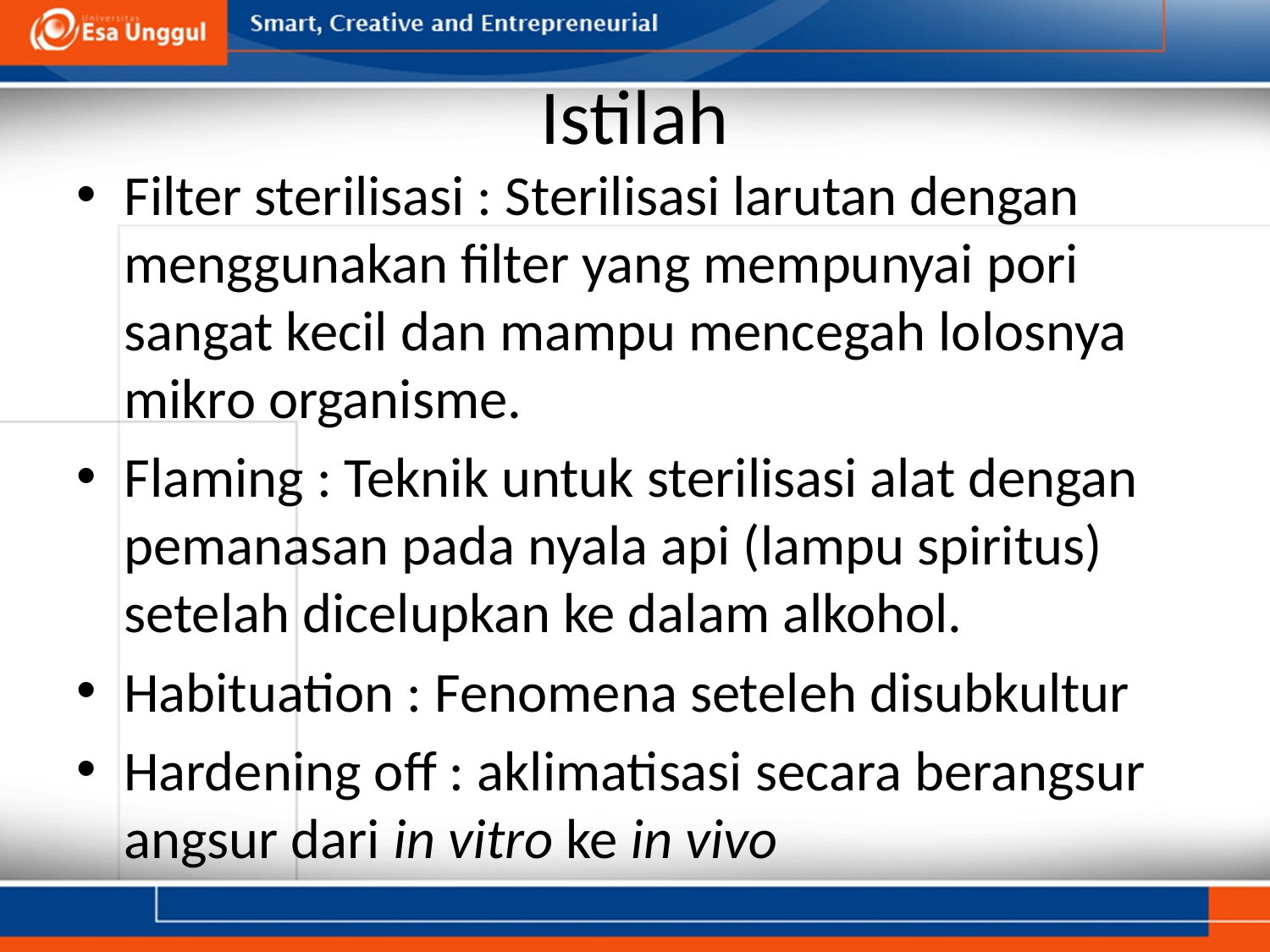

# Istilah
Filter sterilisasi : Sterilisasi larutan dengan menggunakan filter yang mempunyai pori sangat kecil dan mampu mencegah lolosnya mikro organisme.
Flaming : Teknik untuk sterilisasi alat dengan pemanasan pada nyala api (lampu spiritus) setelah dicelupkan ke dalam alkohol.
Habituation : Fenomena seteleh disubkultur
Hardening off : aklimatisasi secara berangsur angsur dari in vitro ke in vivo